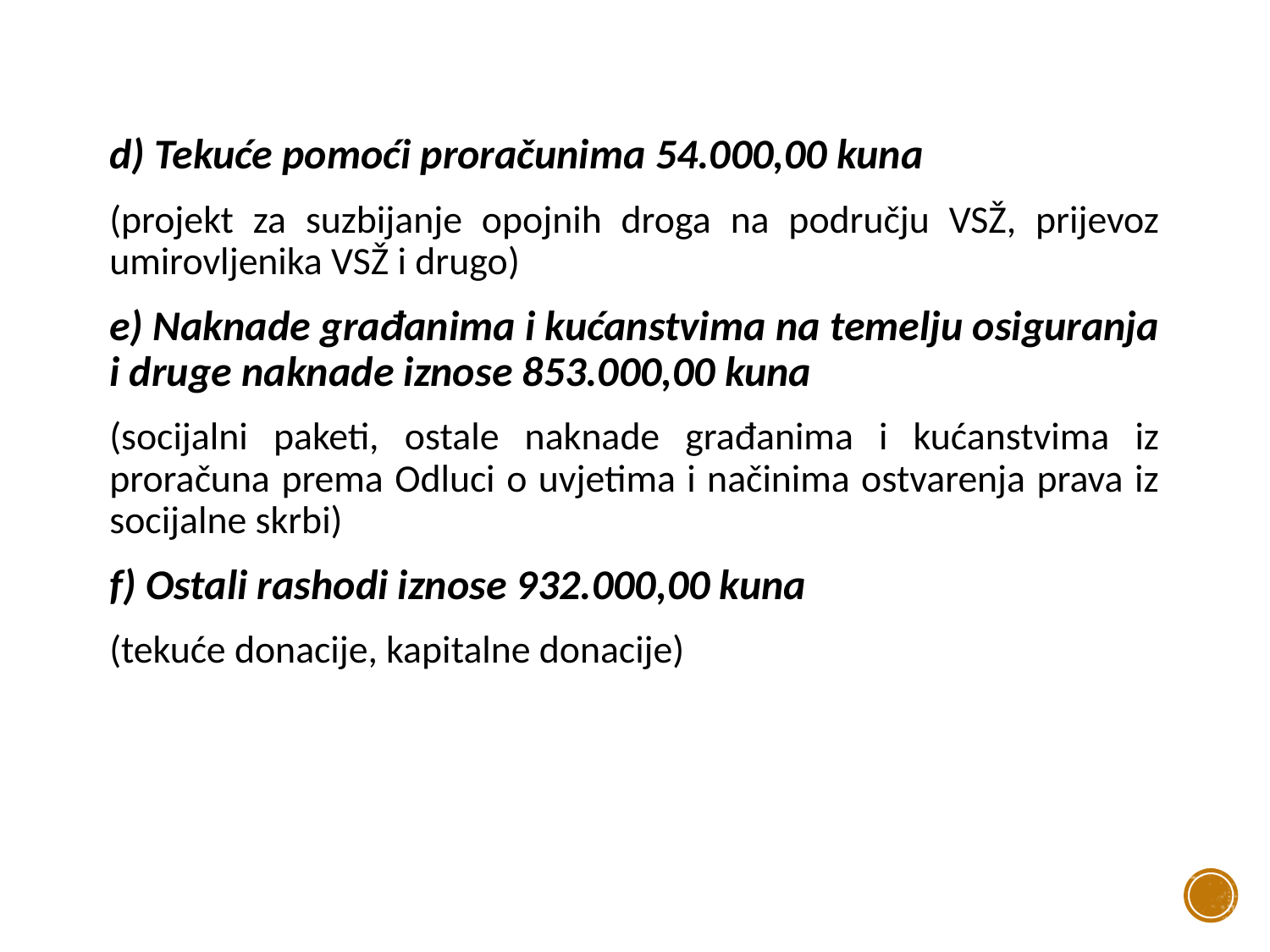

# d) Tekuće pomoći proračunima 54.000,00 kuna
(projekt za suzbijanje opojnih droga na području VSŽ, prijevoz umirovljenika VSŽ i drugo)
e) Naknade građanima i kućanstvima na temelju osiguranja i druge naknade iznose 853.000,00 kuna
(socijalni paketi, ostale naknade građanima i kućanstvima iz proračuna prema Odluci o uvjetima i načinima ostvarenja prava iz socijalne skrbi)
f) Ostali rashodi iznose 932.000,00 kuna
(tekuće donacije, kapitalne donacije)